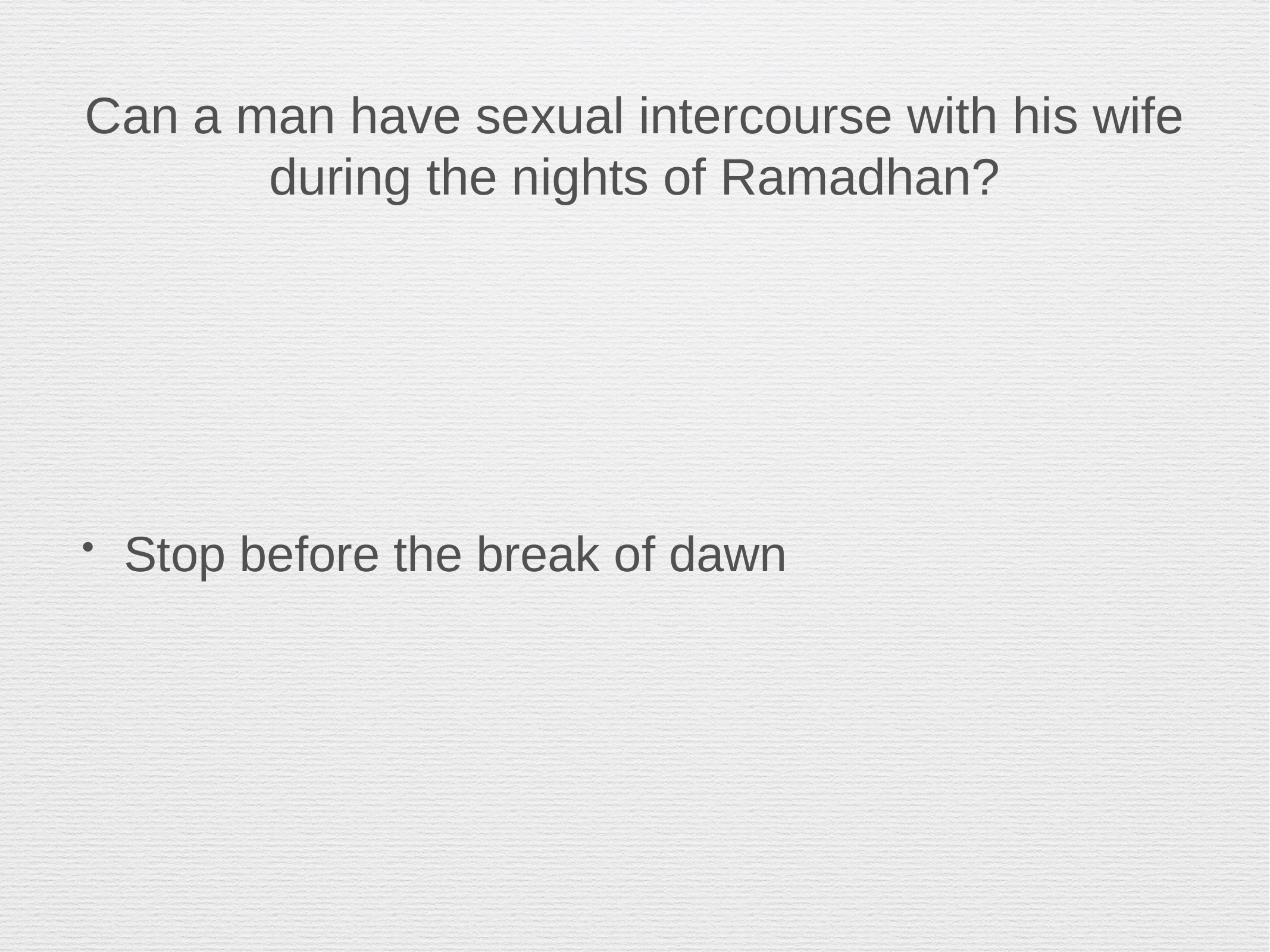

# Can a man have sexual intercourse with his wife during the nights of Ramadhan?
Stop before the break of dawn